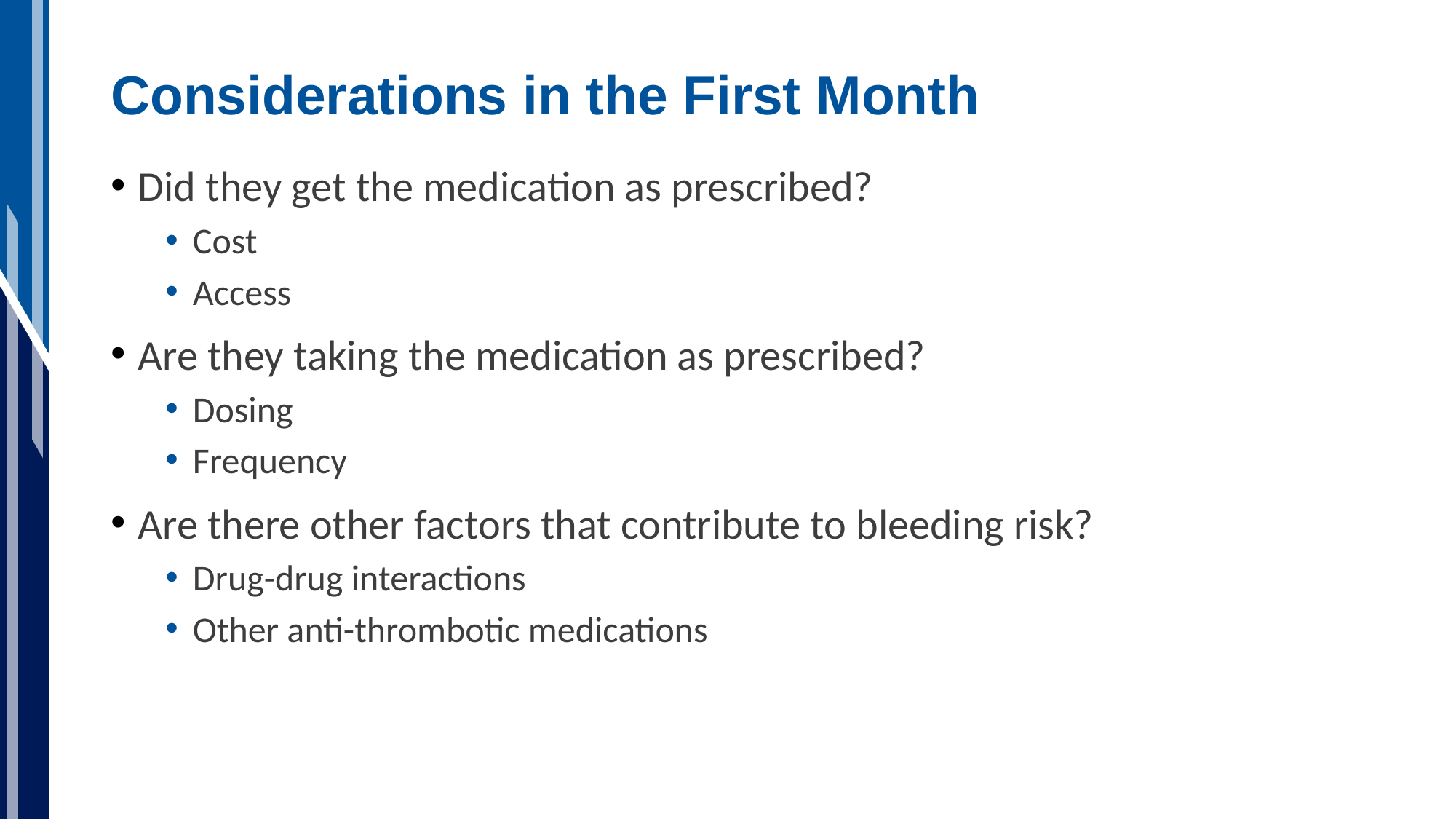

# Considerations in the First Month
Did they get the medication as prescribed?
Cost
Access
Are they taking the medication as prescribed?
Dosing
Frequency
Are there other factors that contribute to bleeding risk?
Drug-drug interactions
Other anti-thrombotic medications